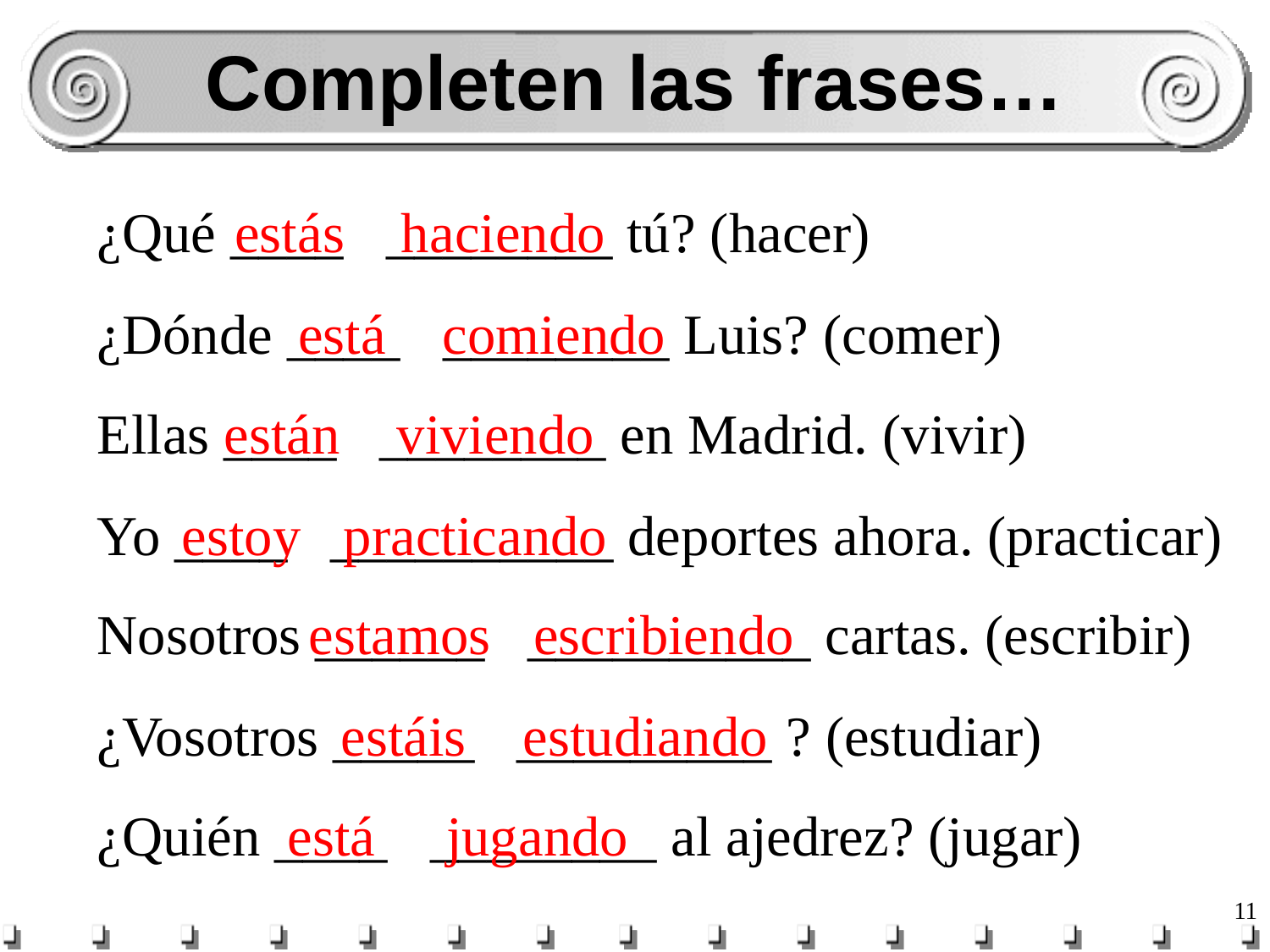

# Completen las frases…
¿Qué ____   ________ tú? (hacer)
estás    haciendo
¿Dónde ____   ________ Luis? (comer)
está    comiendo
Ellas ____   ________ en Madrid. (vivir)
están    viviendo
Yo ____   __________ deportes ahora. (practicar)
estoy   practicando
Nosotros ______   __________ cartas. (escribir)
estamos   escribiendo
¿Vosotros _____   _________ ? (estudiar)
estáis    estudiando
¿Quién ____   ________ al ajedrez? (jugar)
está     jugando